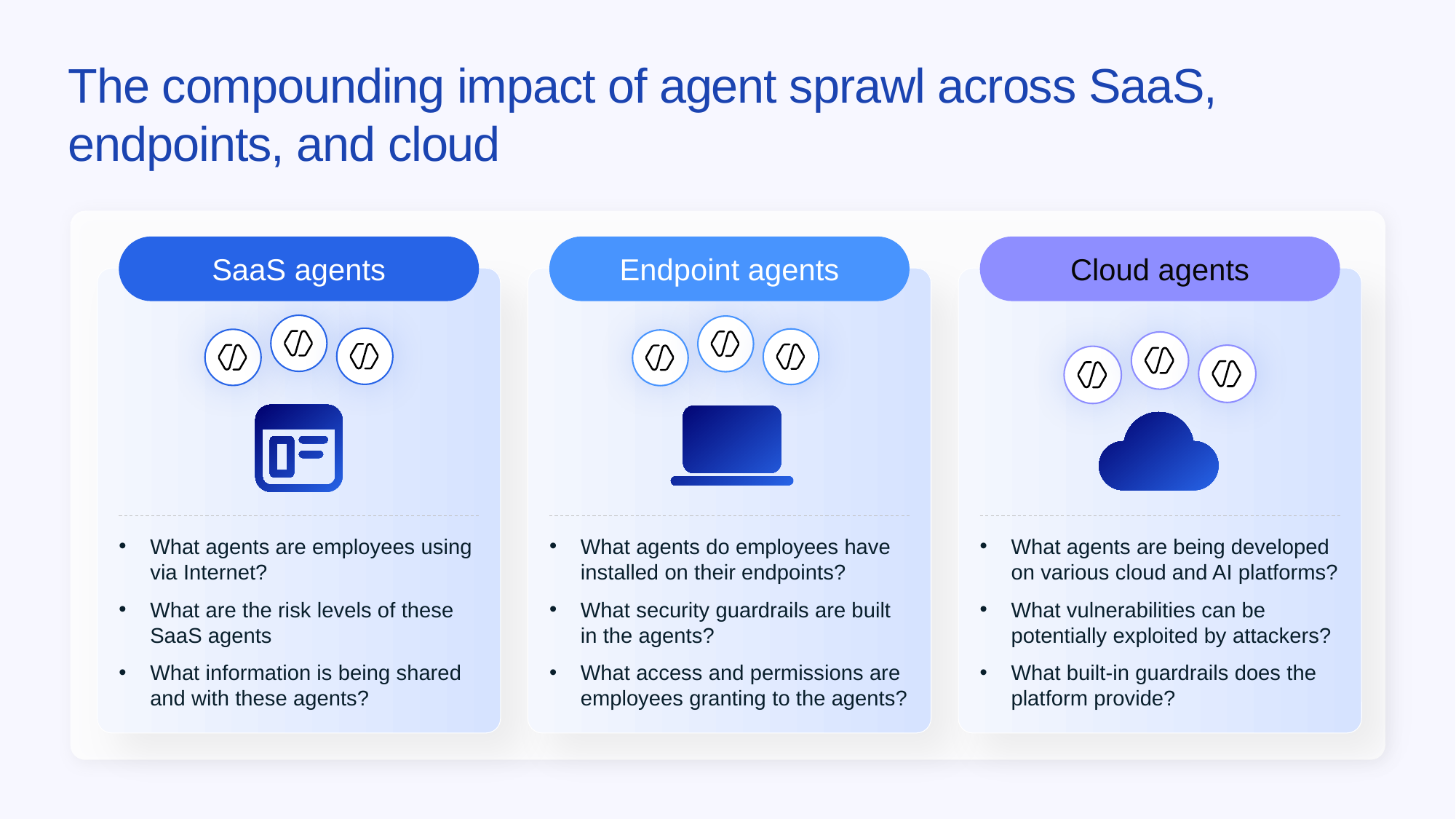

# The compounding impact of agent sprawl across SaaS, endpoints, and cloud

SaaS agents
Endpoint agents
Cloud agents

What agents are employees using via Internet?
What are the risk levels of these SaaS agents
What information is being shared and with these agents?
What agents do employees have installed on their endpoints?
What security guardrails are built in the agents?
What access and permissions are employees granting to the agents?
What agents are being developed on various cloud and AI platforms?
What vulnerabilities can be potentially exploited by attackers?
What built-in guardrails does the platform provide?